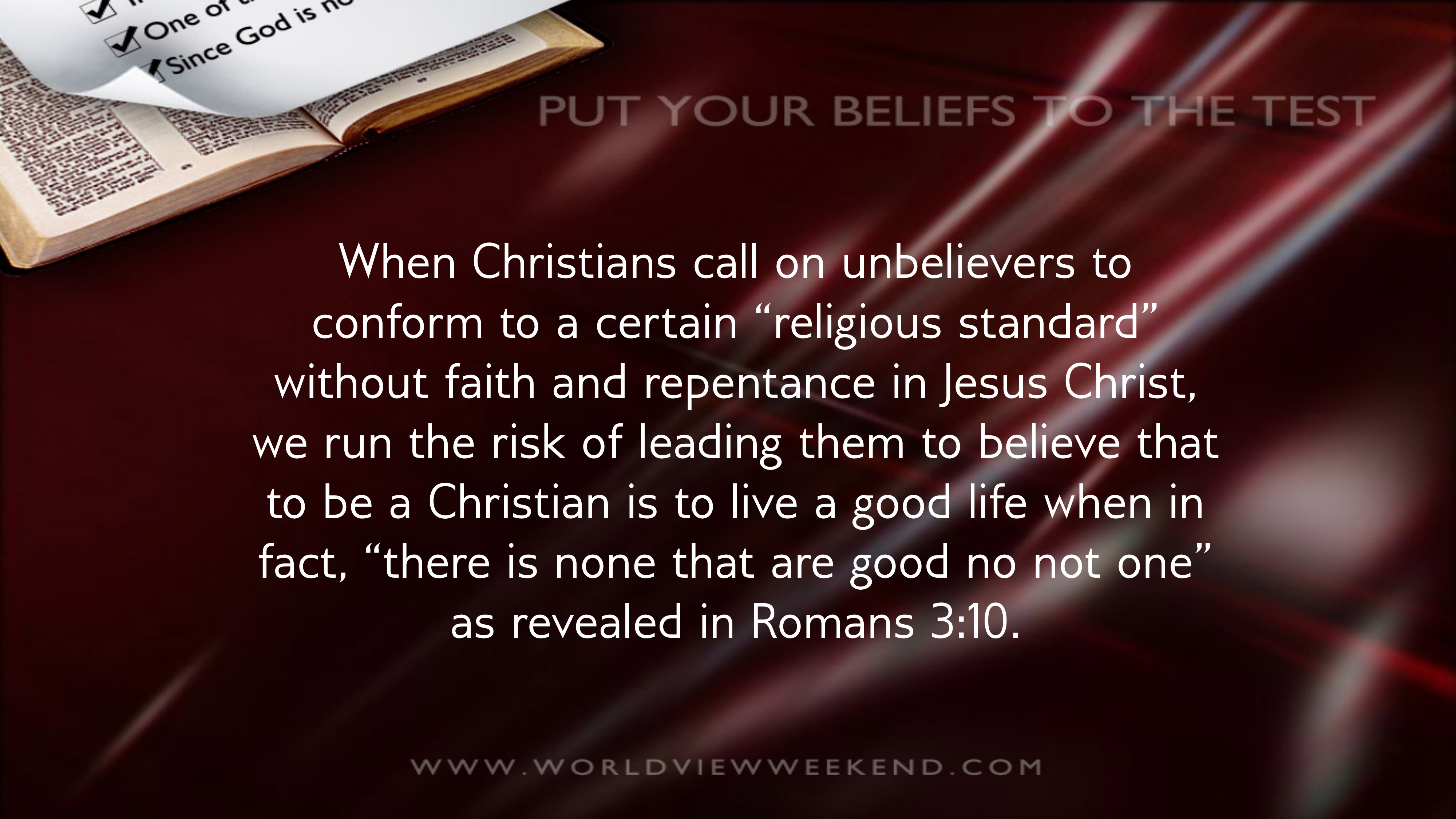

When Christians call on unbelievers to conform to a certain “religious standard” without faith and repentance in Jesus Christ, we run the risk of leading them to believe that to be a Christian is to live a good life when in fact, “there is none that are good no not one” as revealed in Romans 3:10.